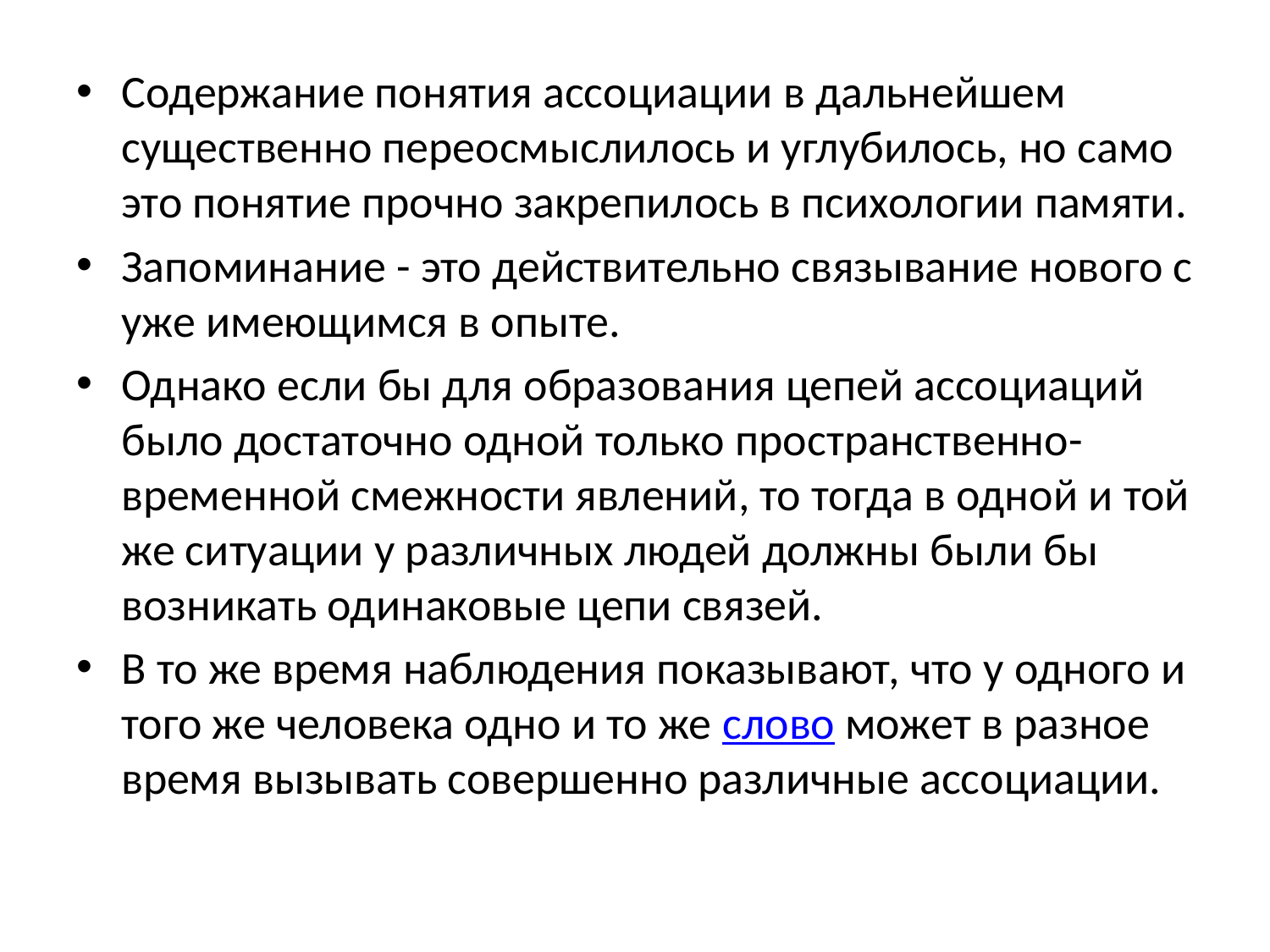

Содержание понятия ассоциации в дальнейшем существенно переосмыслилось и углубилось, но само это понятие прочно закрепилось в психологии памяти.
Запоминание - это действительно связывание нового с уже имеющимся в опыте.
Однако если бы для образования цепей ассоциаций было достаточно одной только пространственно-временной смежности явлений, то тогда в одной и той же ситуации у различных людей должны были бы возникать одинаковые цепи связей.
В то же время наблюдения показывают, что у одного и того же человека одно и то же слово может в разное время вызывать совершенно различные ассоциации.